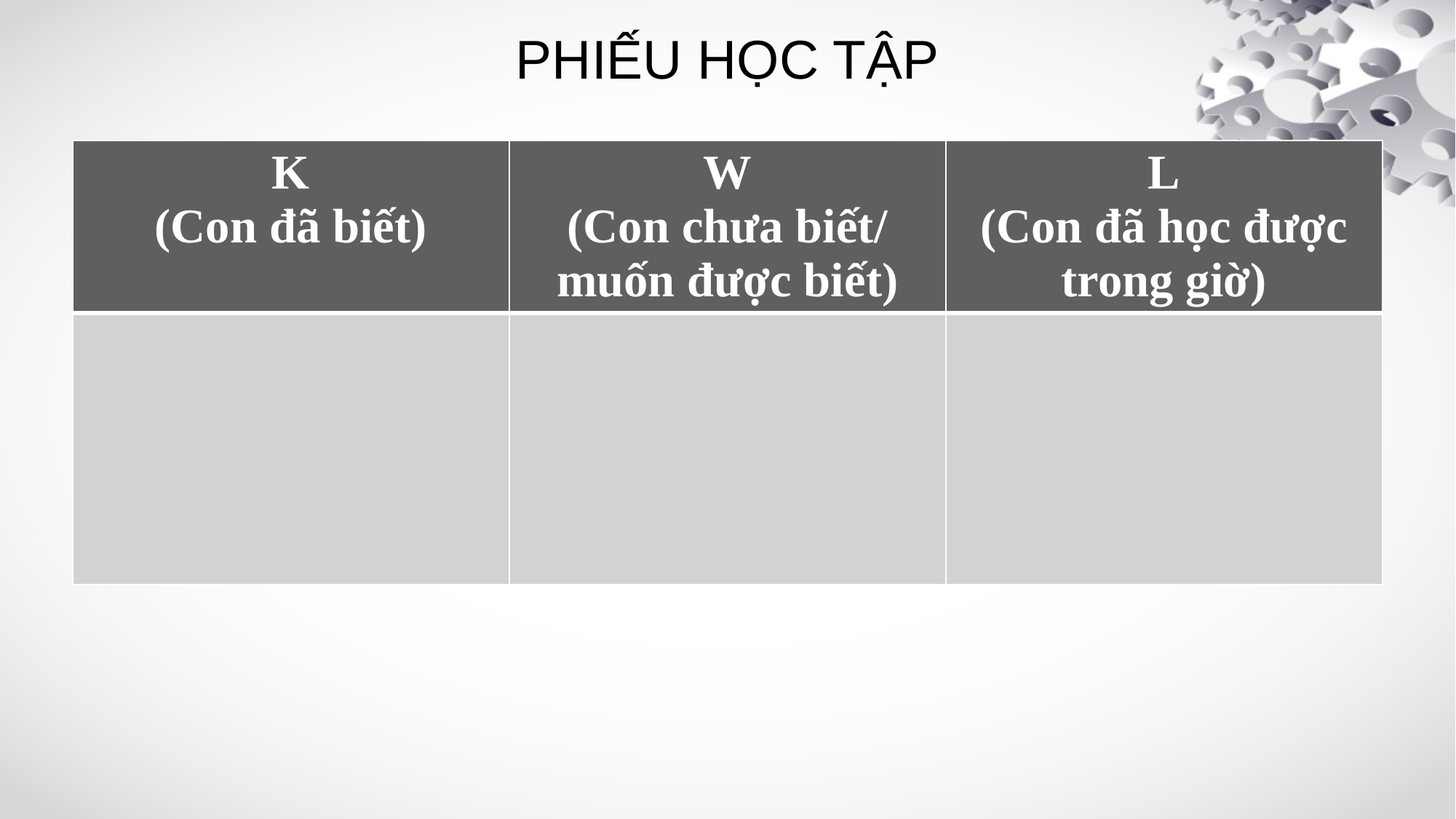

# PHIẾU HỌC TẬP
| K (Con đã biết) | W (Con chưa biết/ muốn được biết) | L (Con đã học được trong giờ) |
| --- | --- | --- |
|  |  |  |